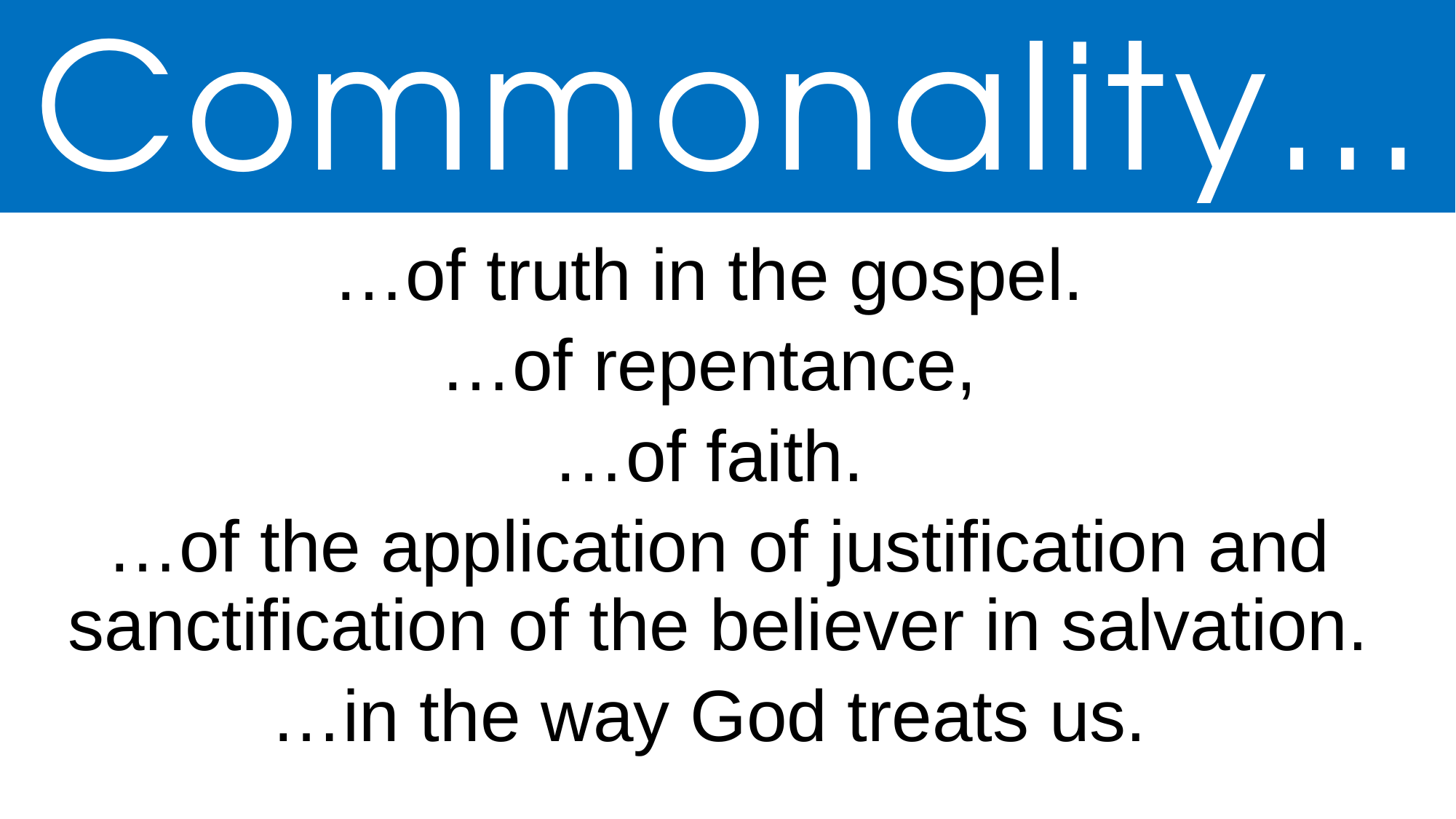

Commonality…
…of truth in the gospel.
…of repentance,
…of faith.
…of the application of justification and sanctification of the believer in salvation.
…in the way God treats us.